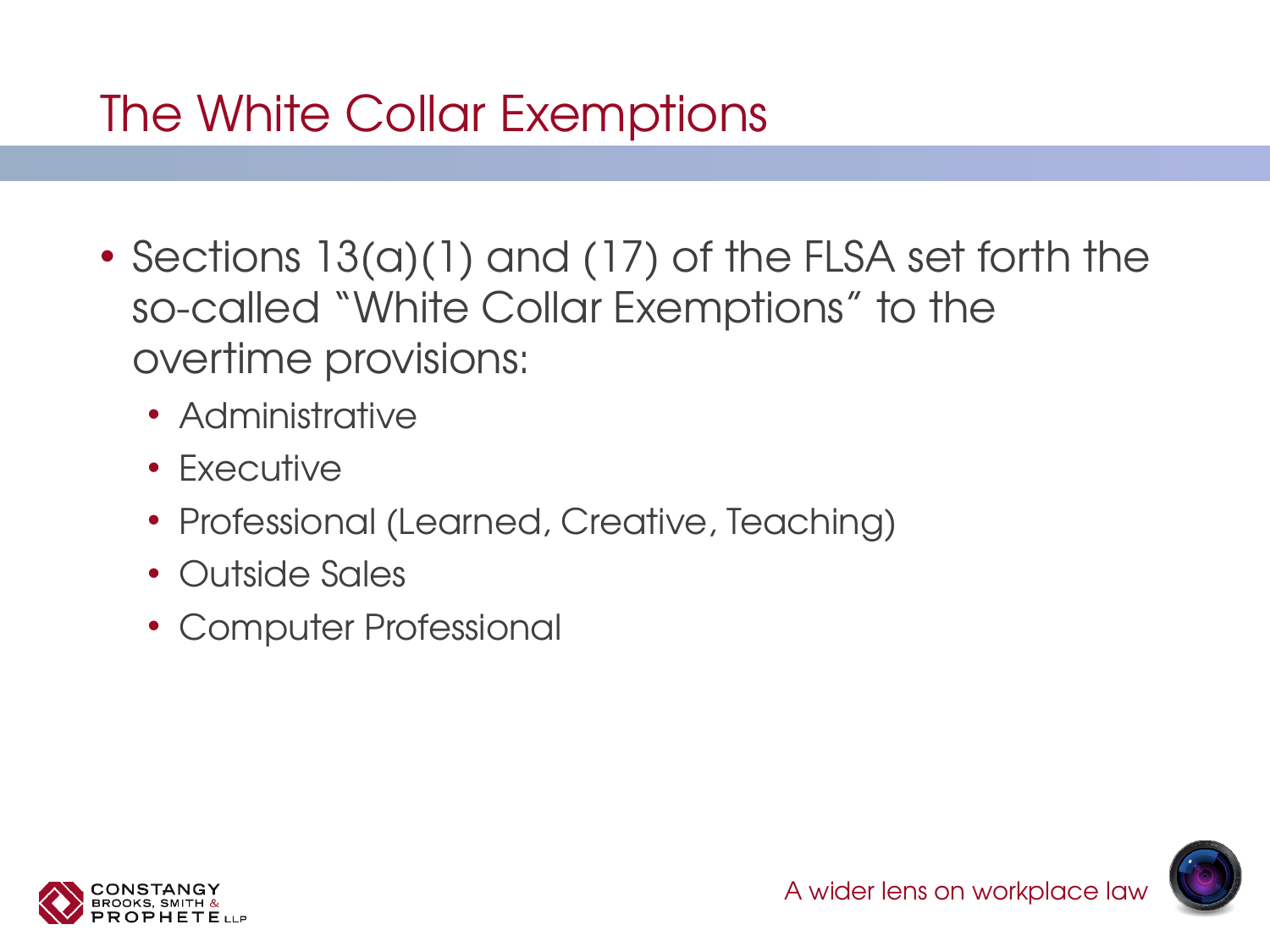

# The White Collar Exemptions
Sections 13(a)(1) and (17) of the FLSA set forth the so-called “White Collar Exemptions” to the overtime provisions:
Administrative
Executive
Professional (Learned, Creative, Teaching)
Outside Sales
Computer Professional